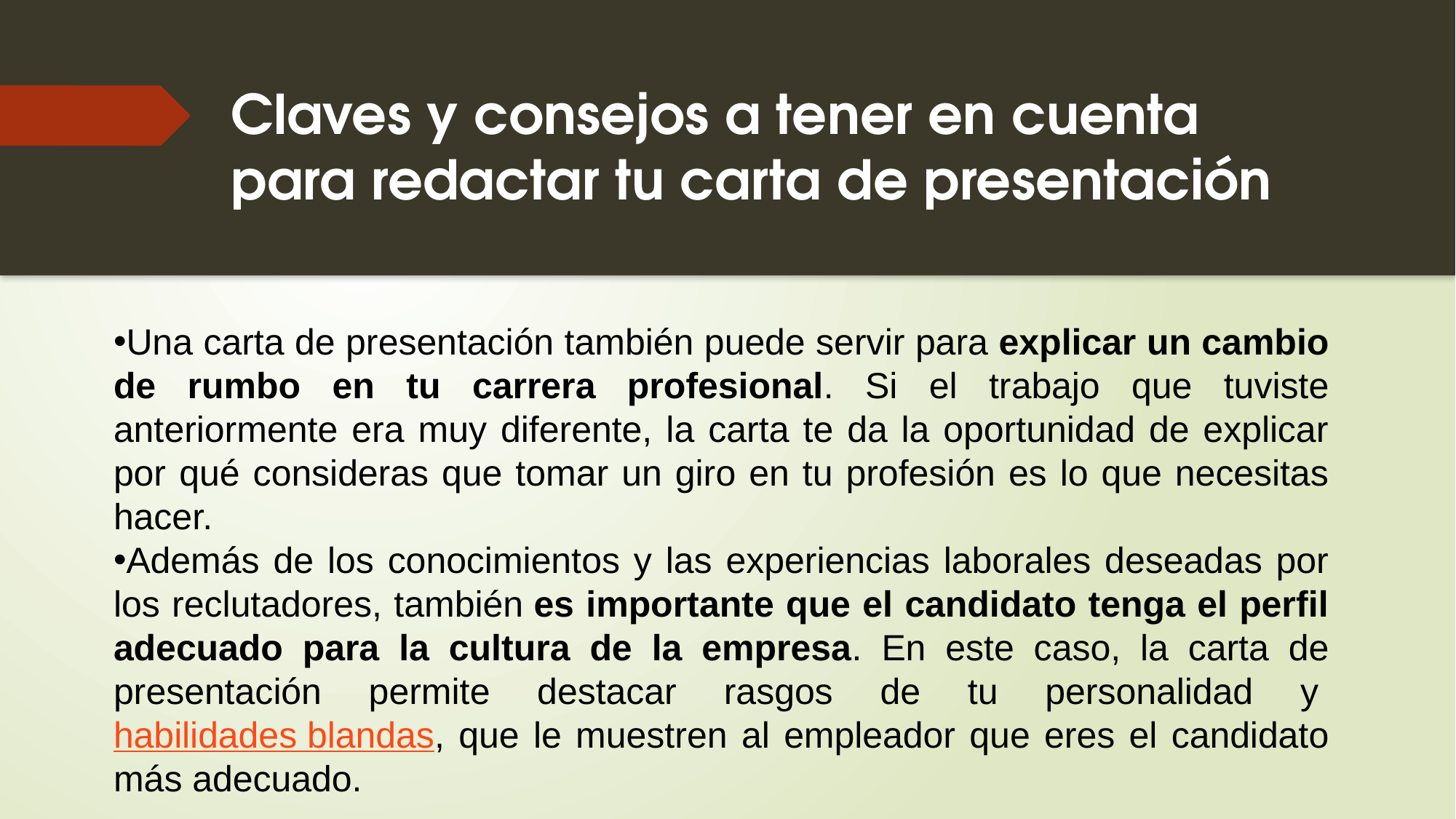

Claves y consejos a tener en cuenta para redactar tu carta de presentación

Una carta de presentación también puede servir para explicar un cambio de rumbo en tu carrera profesional. Si el trabajo que tuviste anteriormente era muy diferente, la carta te da la oportunidad de explicar por qué consideras que tomar un giro en tu profesión es lo que necesitas hacer.
Además de los conocimientos y las experiencias laborales deseadas por los reclutadores, también es importante que el candidato tenga el perfil adecuado para la cultura de la empresa. En este caso, la carta de presentación permite destacar rasgos de tu personalidad y habilidades blandas, que le muestren al empleador que eres el candidato más adecuado.